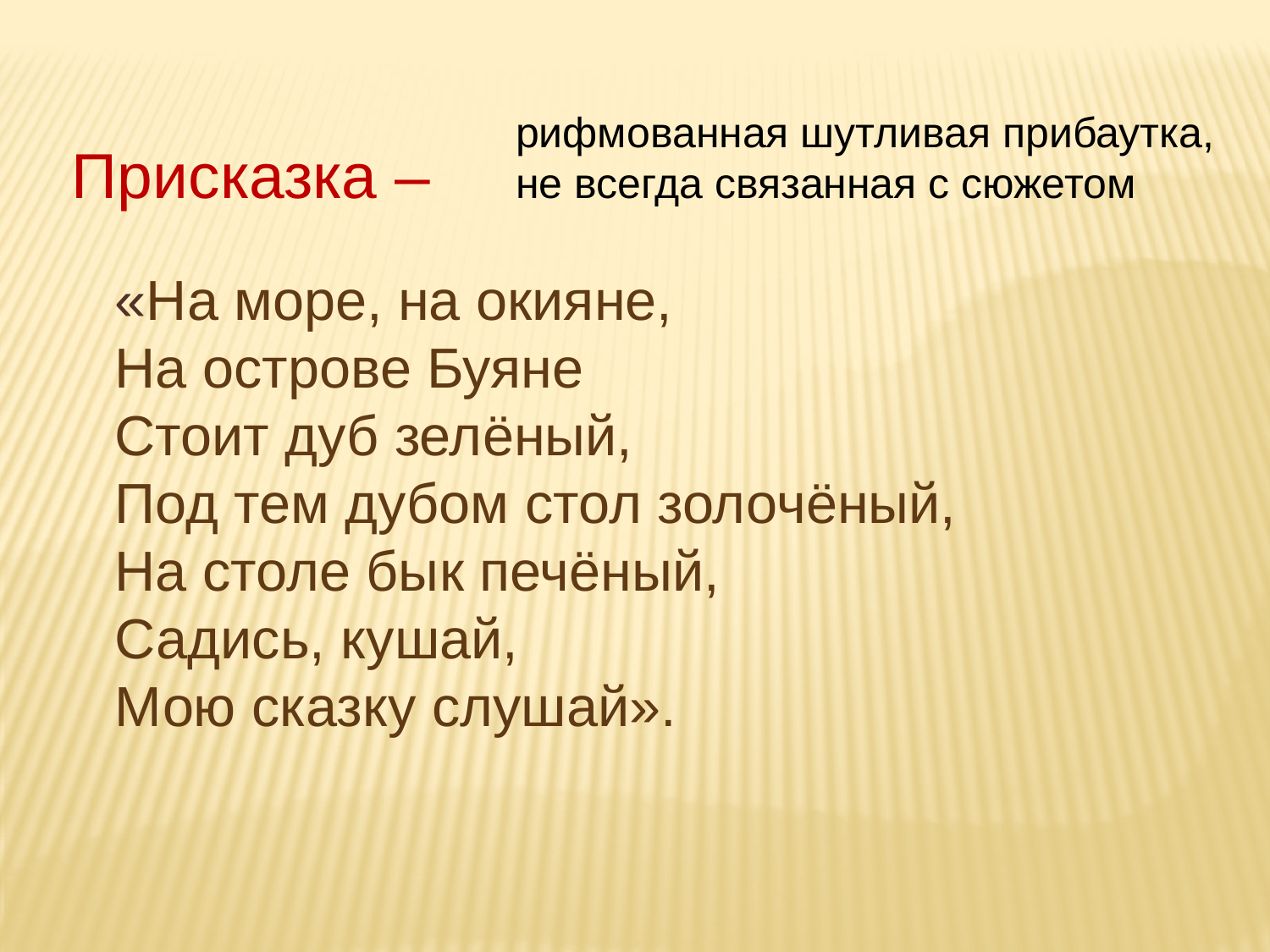

рифмованная шутливая прибаутка,
не всегда связанная с сюжетом
Присказка –
«На море, на окияне,
На острове Буяне
Стоит дуб зелёный,
Под тем дубом стол золочёный,
На столе бык печёный,
Садись, кушай,
Мою сказку слушай».